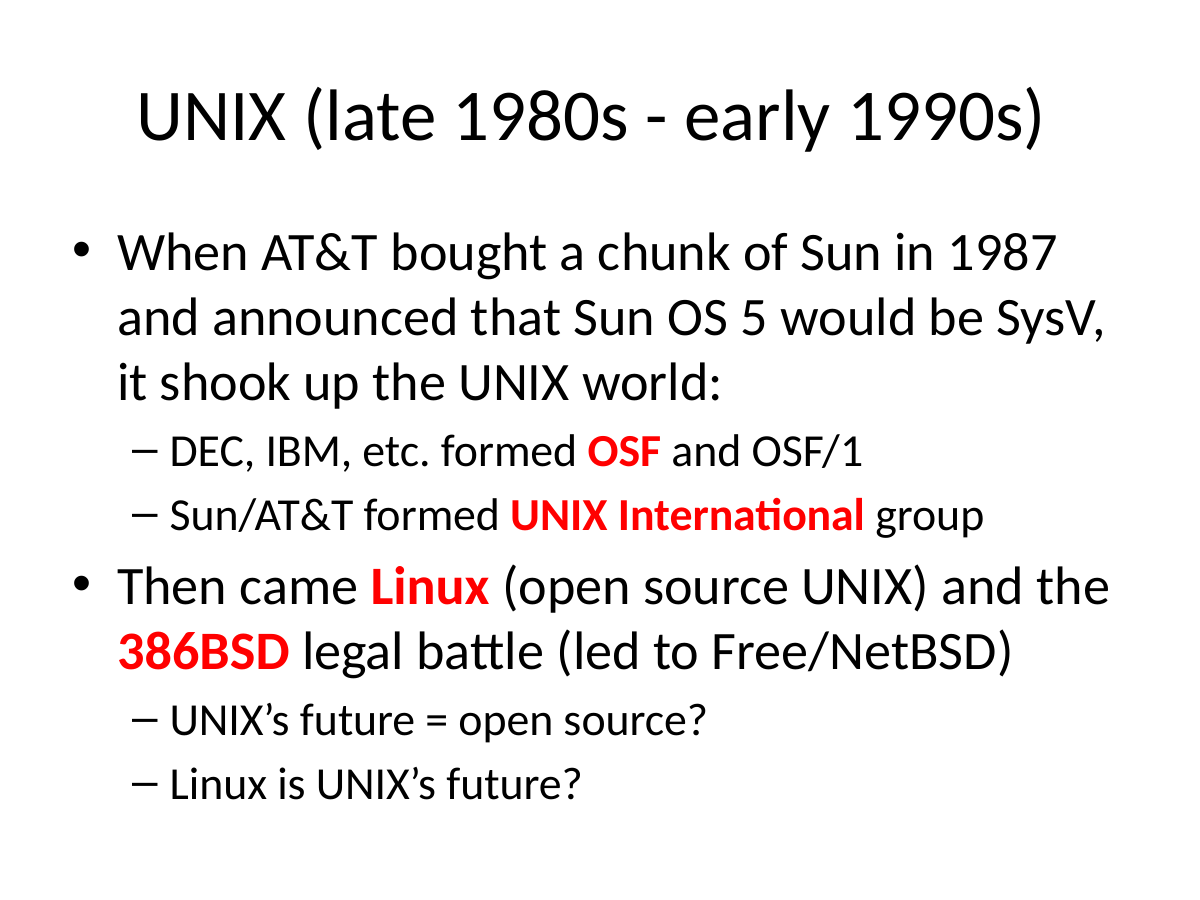

# UNIX (late 1980s - early 1990s)
When AT&T bought a chunk of Sun in 1987 and announced that Sun OS 5 would be SysV, it shook up the UNIX world:
DEC, IBM, etc. formed OSF and OSF/1
Sun/AT&T formed UNIX International group
Then came Linux (open source UNIX) and the 386BSD legal battle (led to Free/NetBSD)
UNIX’s future = open source?
Linux is UNIX’s future?